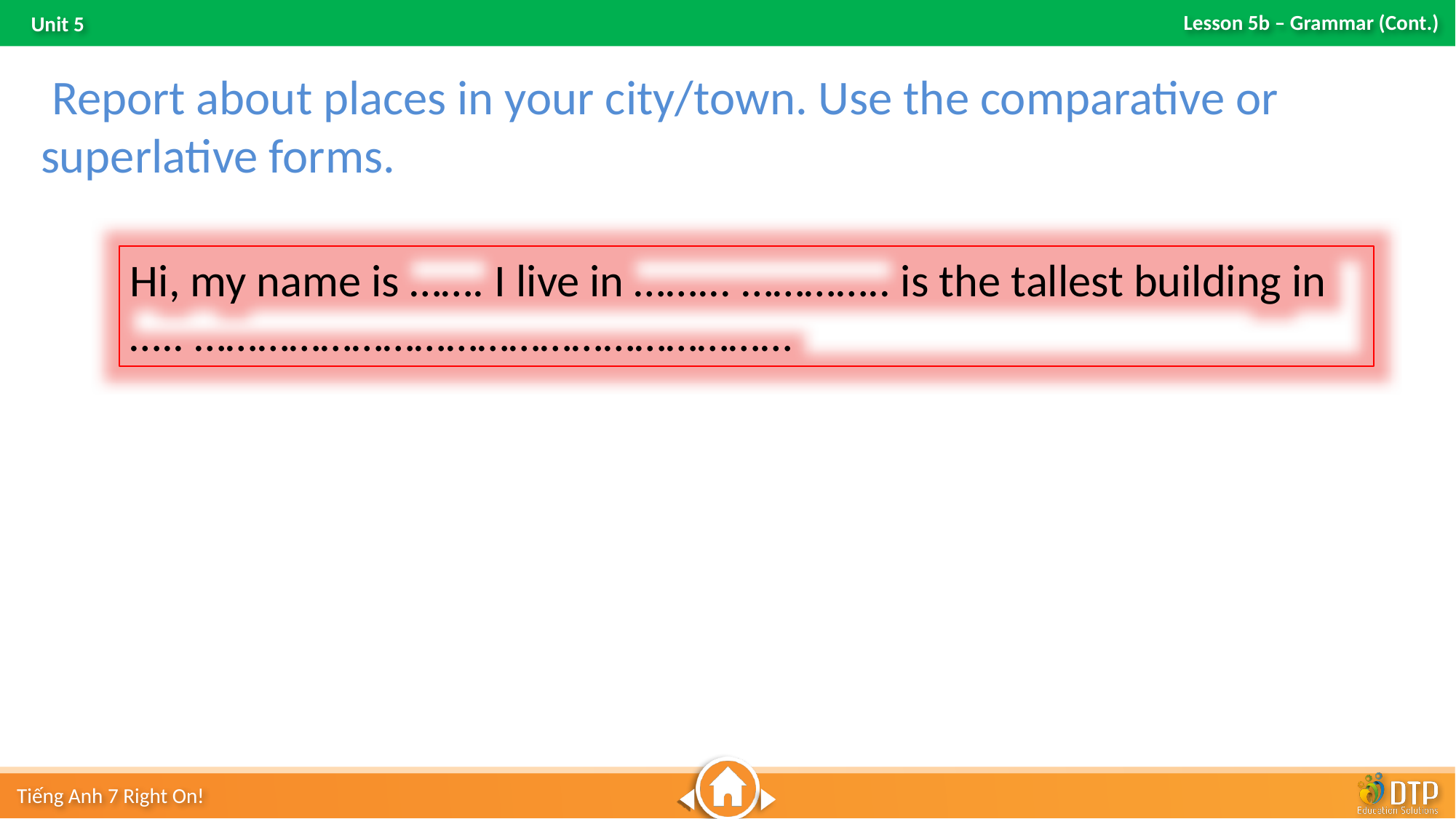

Report about places in your city/town. Use the comparative or superlative forms.
Hi, my name is ……. I live in ……... ………….. is the tallest building in ….. …………………………………………………